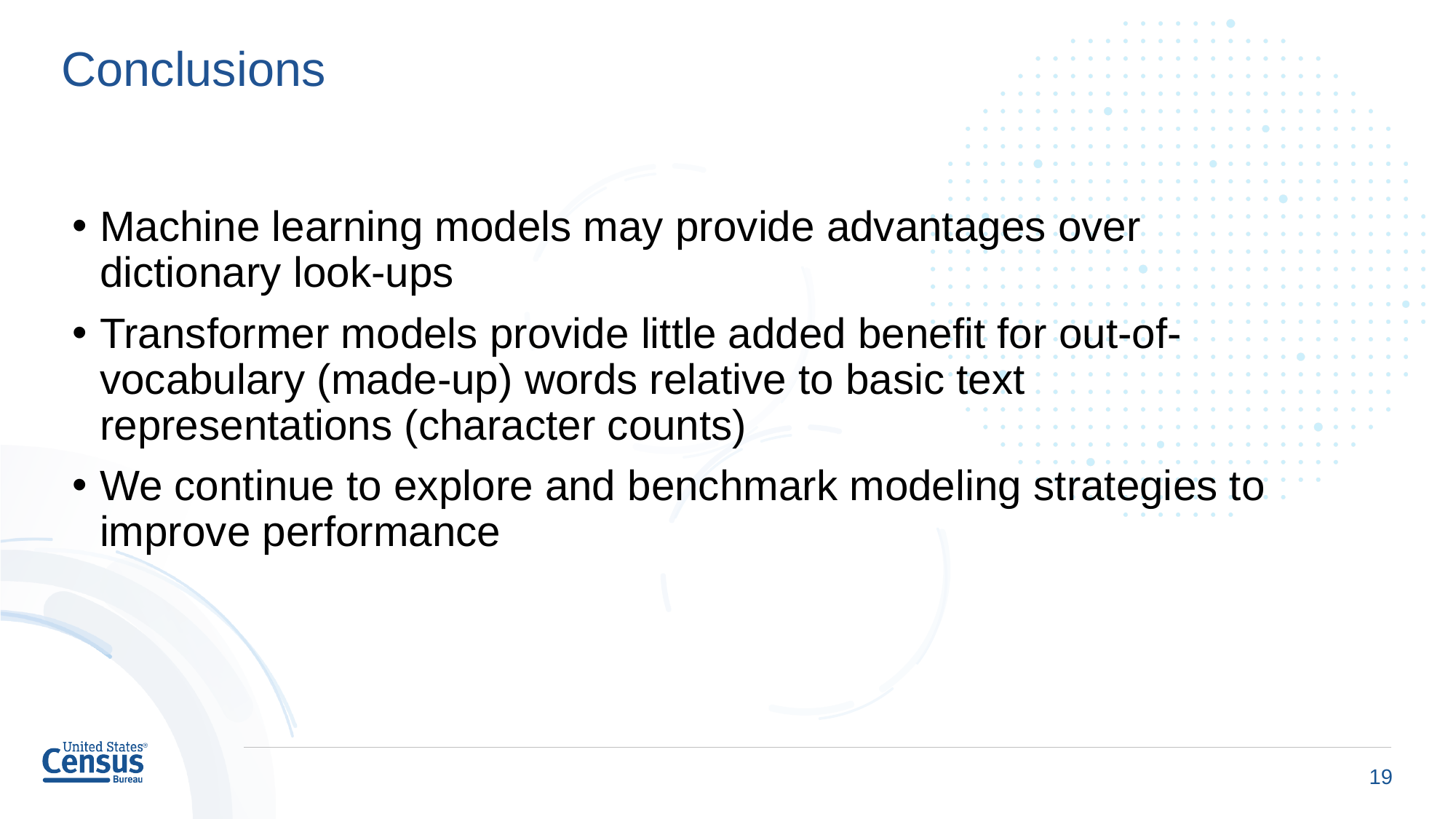

# Conclusions
Machine learning models may provide advantages over dictionary look-ups
Transformer models provide little added benefit for out-of-vocabulary (made-up) words relative to basic text representations (character counts)
We continue to explore and benchmark modeling strategies to improve performance